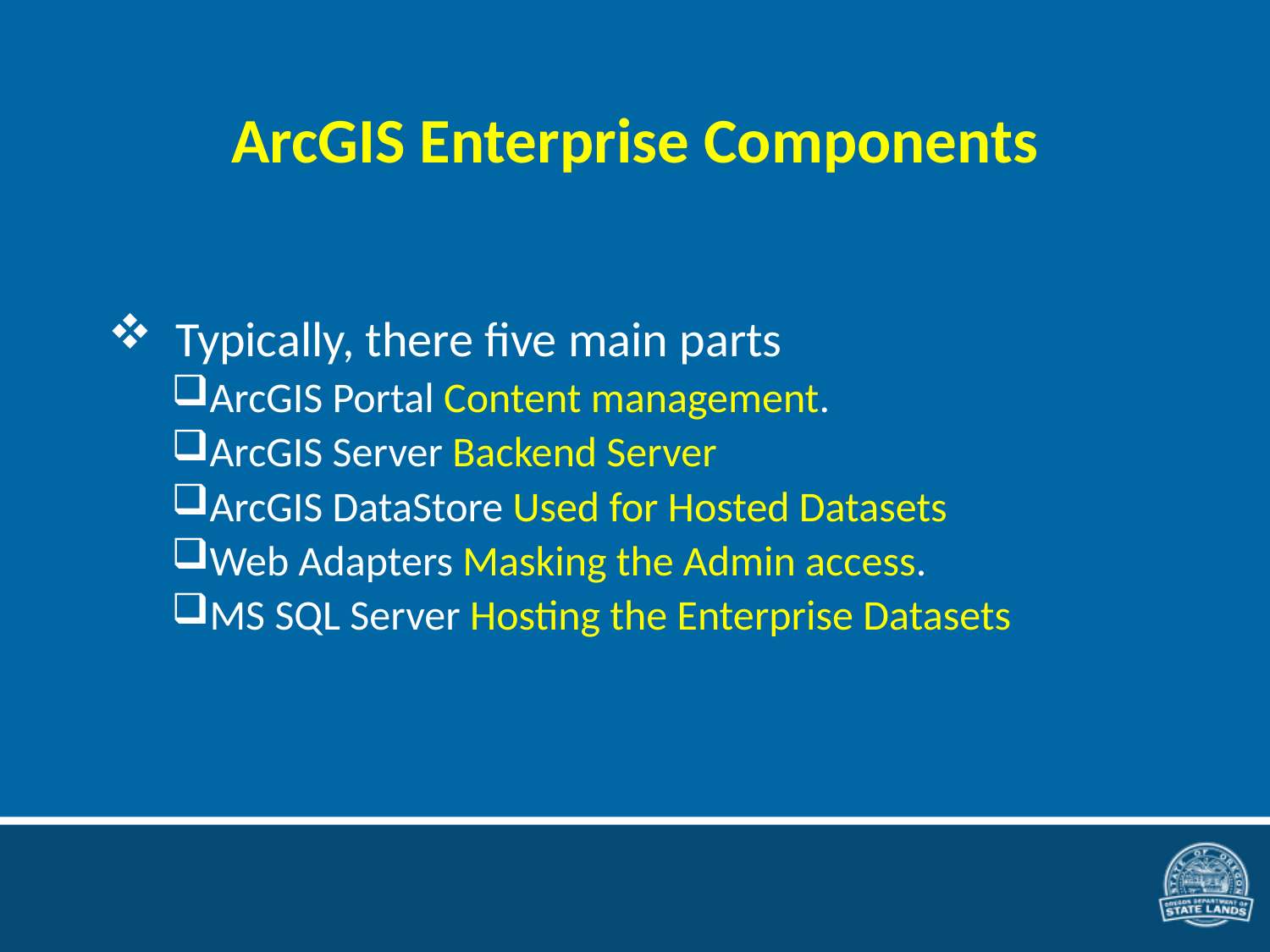

# ArcGIS Enterprise Components

  Typically, there five main parts
ArcGIS Portal Content management.
ArcGIS Server Backend Server
ArcGIS DataStore Used for Hosted Datasets
Web Adapters Masking the Admin access.
MS SQL Server Hosting the Enterprise Datasets